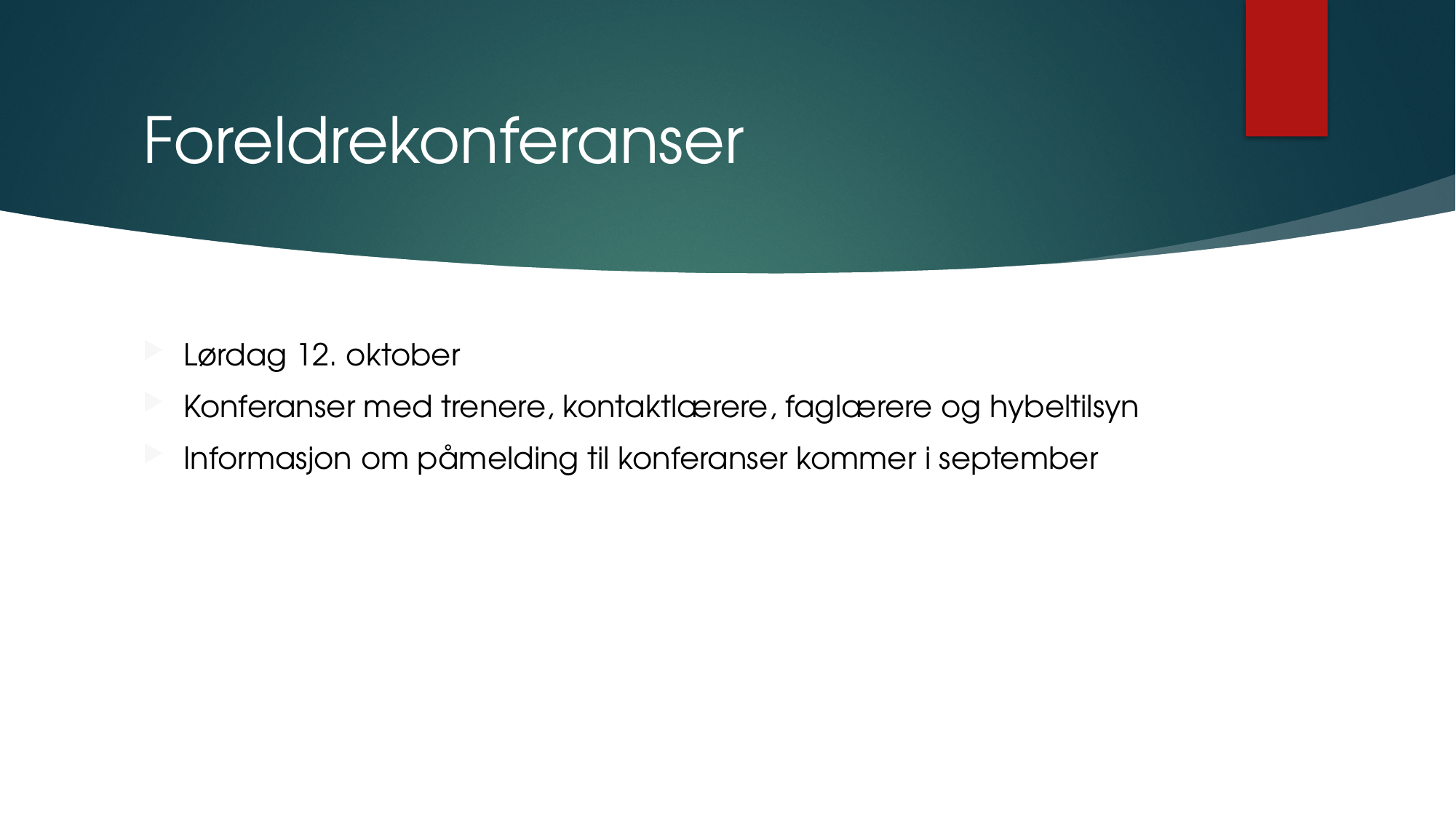

# Foreldrekonferanser

Lørdag 12. oktober
Konferanser med trenere, kontaktlærere, faglærere og hybeltilsyn
Informasjon om påmelding til konferanser kommer i september